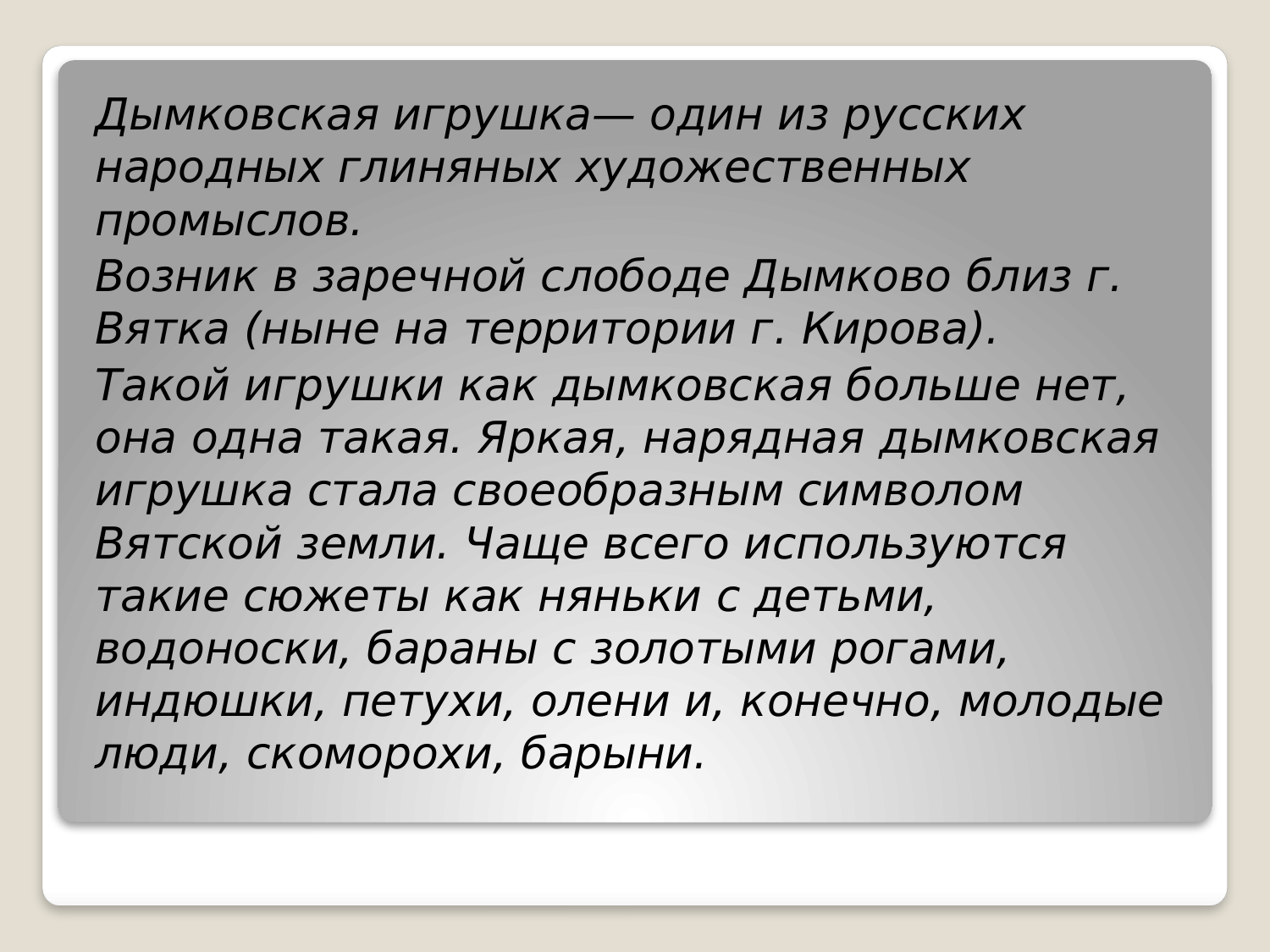

Дымковская игрушка— один из русских народных глиняных художественных промыслов.
Возник в заречной слободе Дымково близ г. Вятка (ныне на территории г. Кирова).
Такой игрушки как дымковская больше нет, она одна такая. Яркая, нарядная дымковская игрушка стала своеобразным символом Вятской земли. Чаще всего используются такие сюжеты как няньки с детьми, водоноски, бараны с золотыми рогами, индюшки, петухи, олени и, конечно, молодые люди, скоморохи, барыни.
#